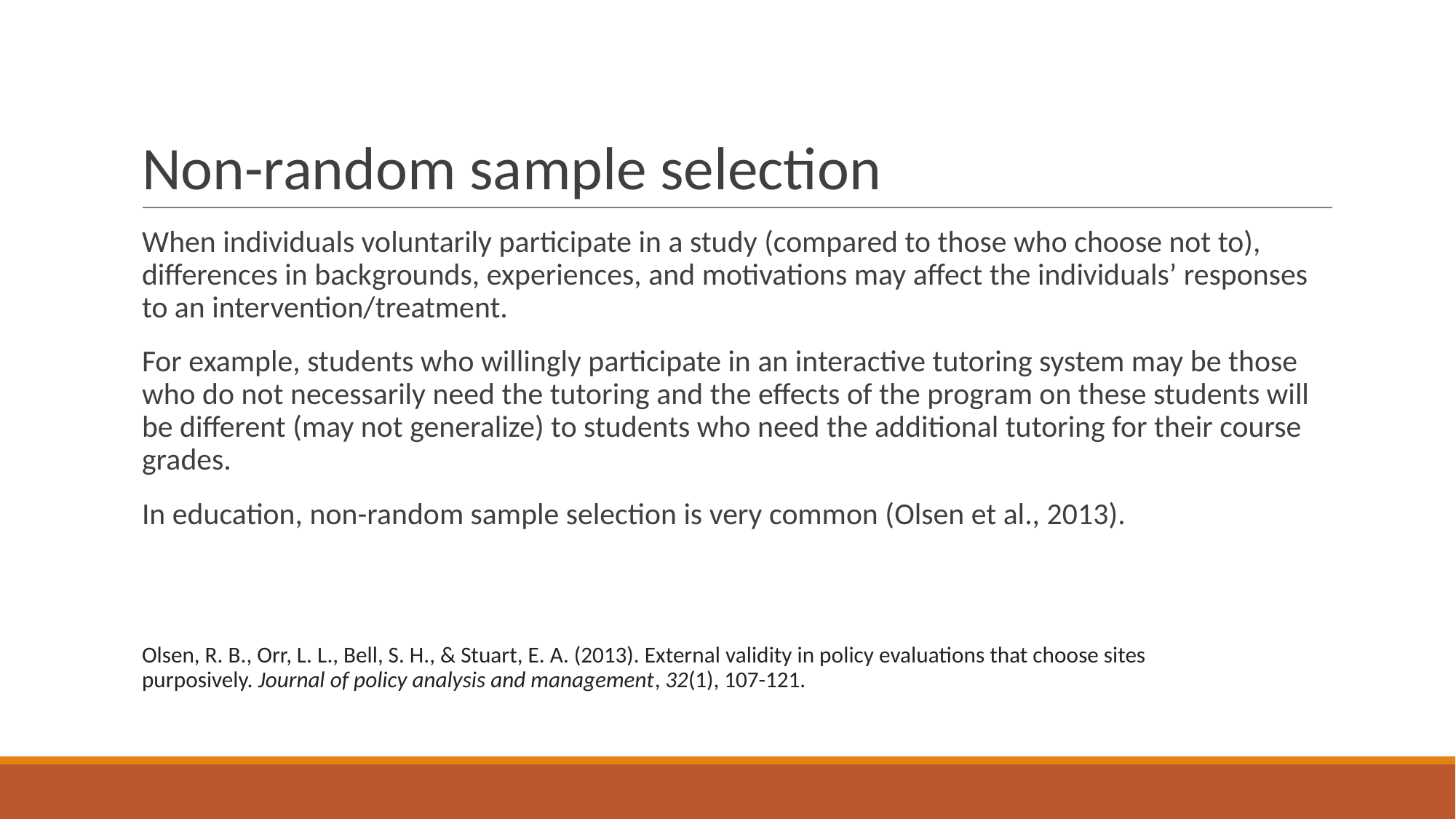

# Non-random sample selection
When individuals voluntarily participate in a study (compared to those who choose not to), differences in backgrounds, experiences, and motivations may affect the individuals’ responses to an intervention/treatment.
For example, students who willingly participate in an interactive tutoring system may be those who do not necessarily need the tutoring and the effects of the program on these students will be different (may not generalize) to students who need the additional tutoring for their course grades.
In education, non-random sample selection is very common (Olsen et al., 2013).

Olsen, R. B., Orr, L. L., Bell, S. H., & Stuart, E. A. (2013). External validity in policy evaluations that choose sites purposively. Journal of policy analysis and management, 32(1), 107-121.